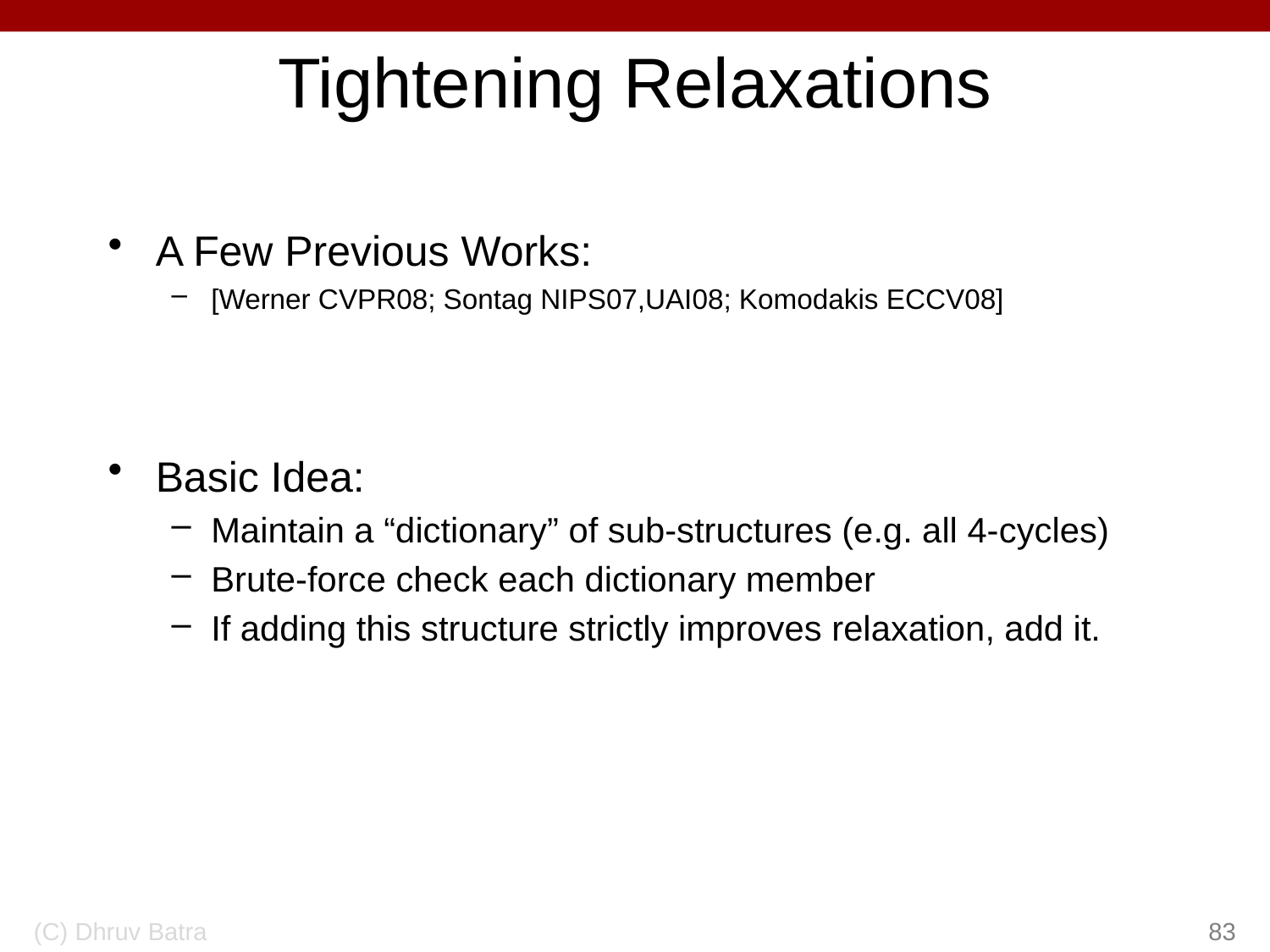

# Tightening Relaxations

A Few Previous Works:
[Werner CVPR08; Sontag NIPS07,UAI08; Komodakis ECCV08]

Basic Idea:
Maintain a “dictionary” of sub-structures (e.g. all 4-cycles)
Brute-force check each dictionary member
If adding this structure strictly improves relaxation, add it.

(C) Dhruv Batra
83